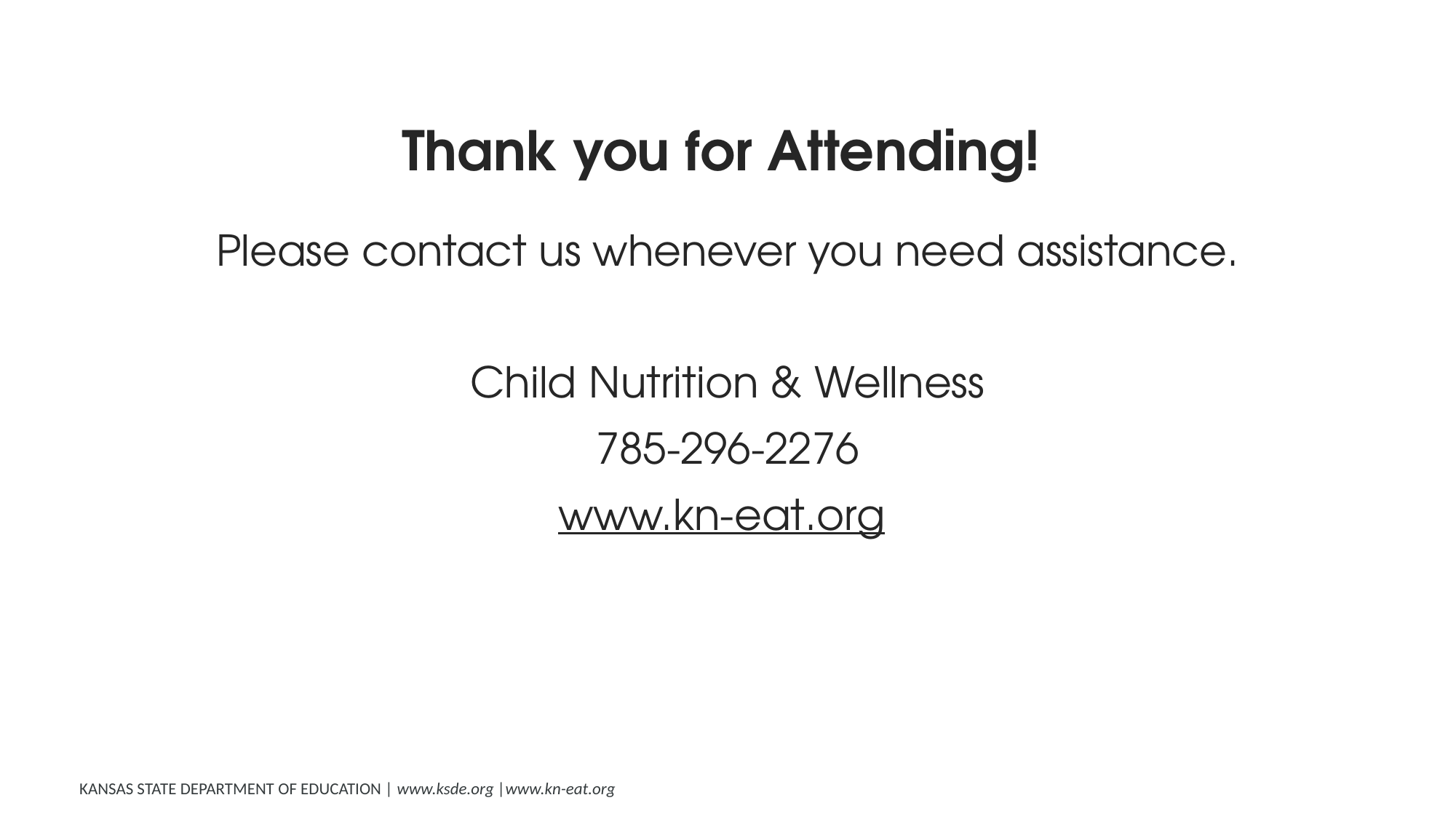

# Thank you for Attending!
Please contact us whenever you need assistance.

Child Nutrition & Wellness
785-296-2276
www.kn-eat.org